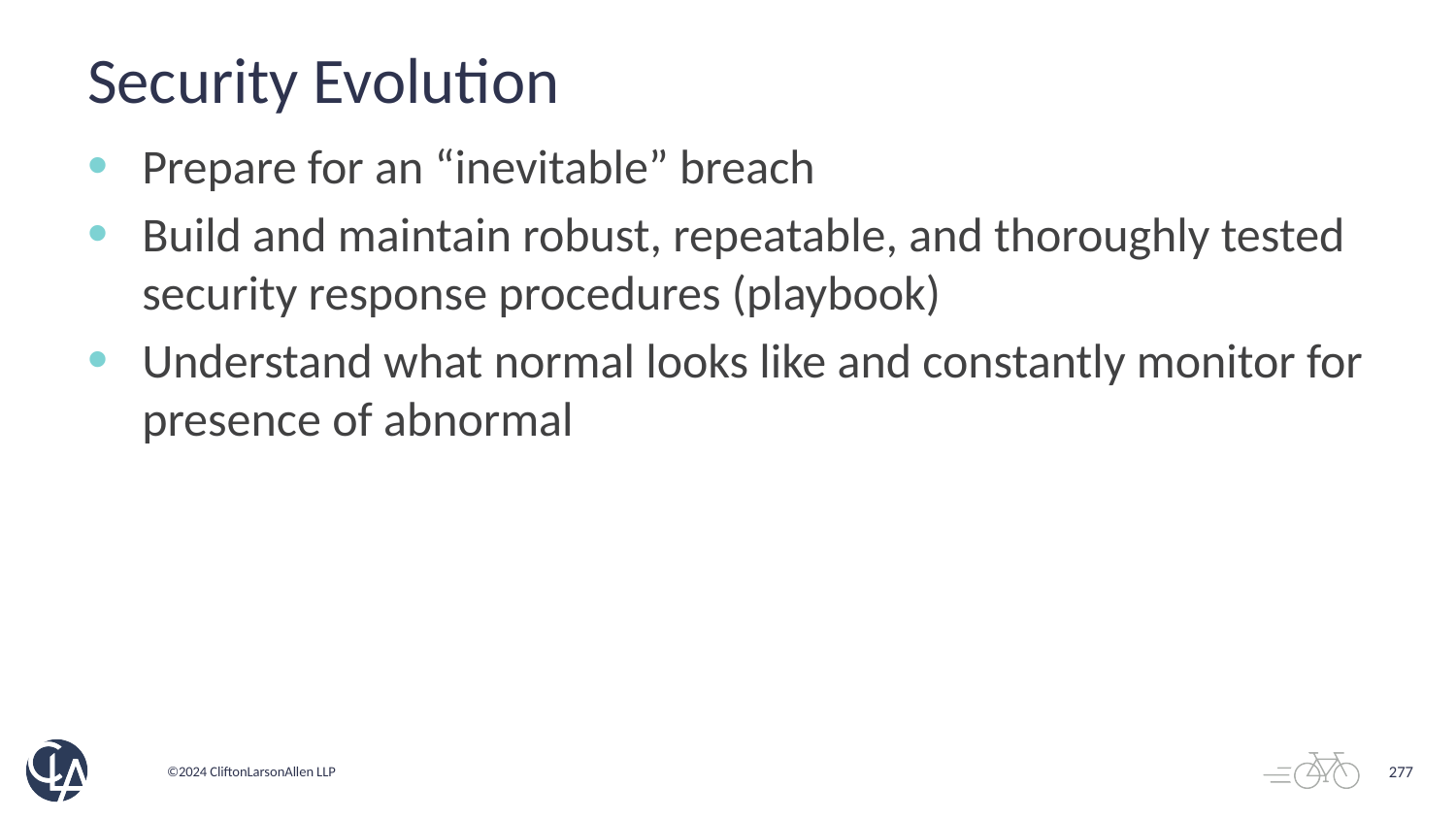

# Security Evolution
Prepare for an “inevitable” breach
Build and maintain robust, repeatable, and thoroughly tested security response procedures (playbook)
Understand what normal looks like and constantly monitor for presence of abnormal
277